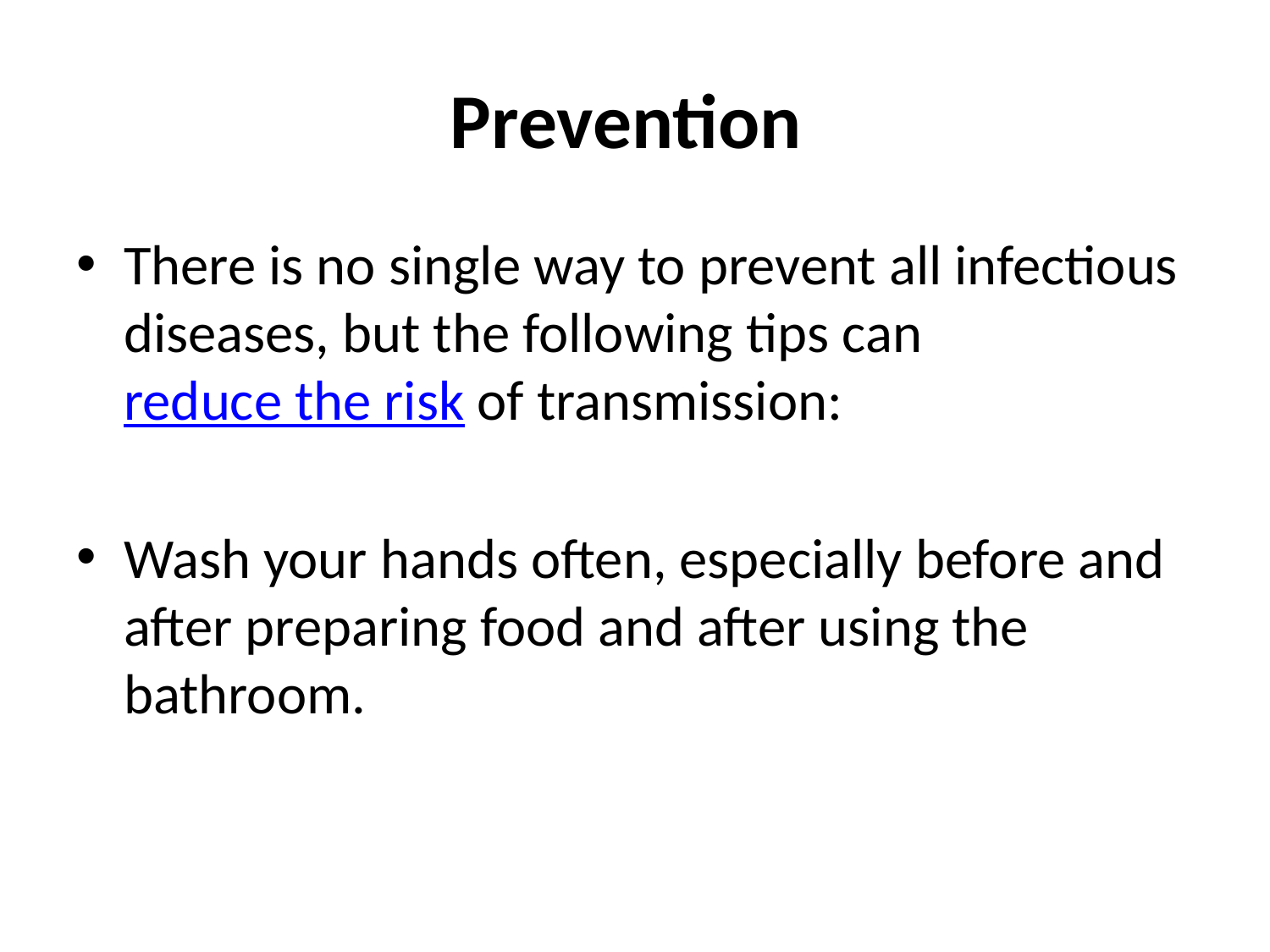

# Prevention
There is no single way to prevent all infectious diseases, but the following tips can reduce the risk of transmission:

Wash your hands often, especially before and after preparing food and after using the bathroom.